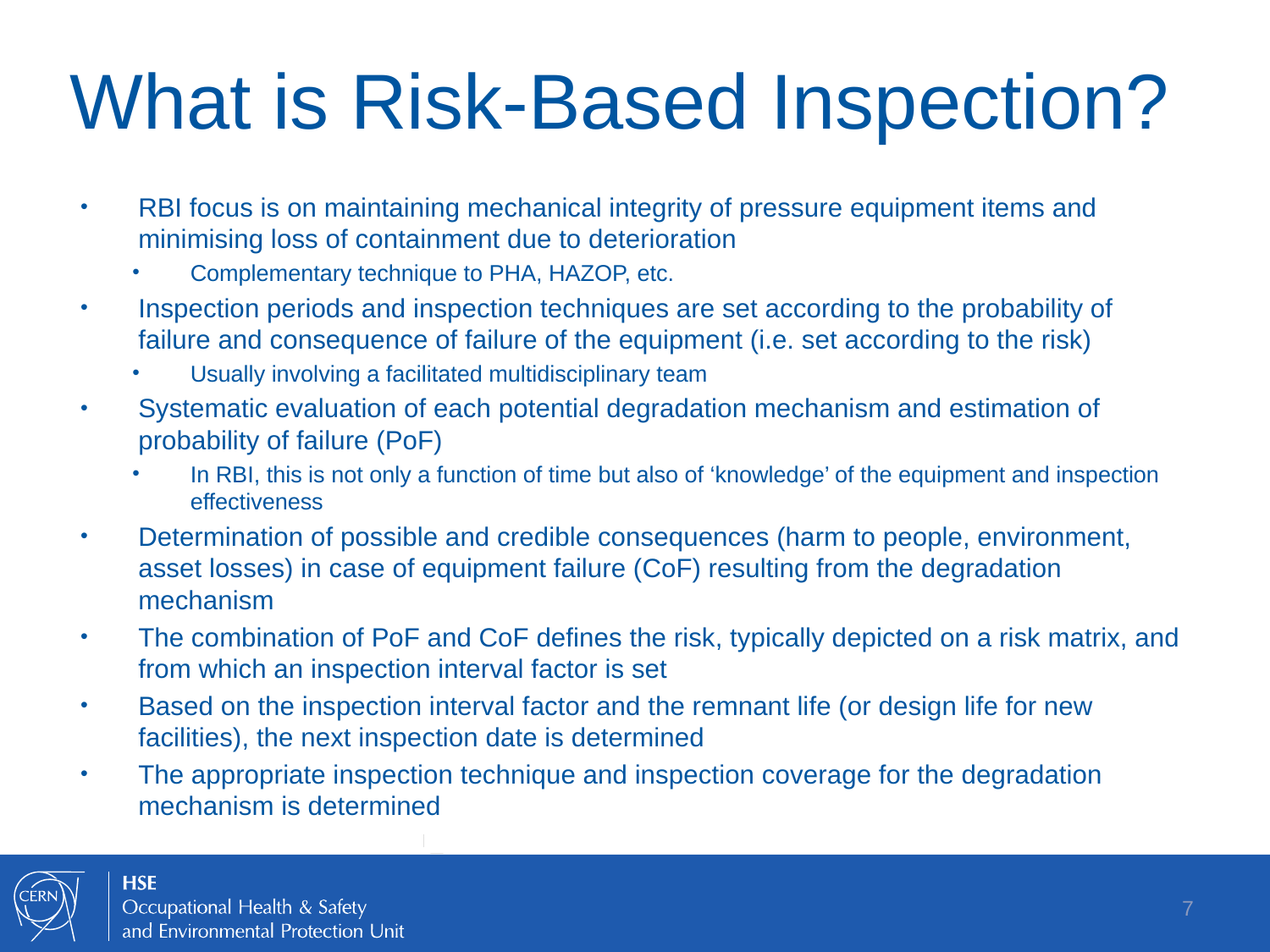

# What is Risk-Based Inspection?
RBI focus is on maintaining mechanical integrity of pressure equipment items and minimising loss of containment due to deterioration
Complementary technique to PHA, HAZOP, etc.
Inspection periods and inspection techniques are set according to the probability of failure and consequence of failure of the equipment (i.e. set according to the risk)
Usually involving a facilitated multidisciplinary team
Systematic evaluation of each potential degradation mechanism and estimation of probability of failure (PoF)
In RBI, this is not only a function of time but also of ‘knowledge’ of the equipment and inspection effectiveness
Determination of possible and credible consequences (harm to people, environment, asset losses) in case of equipment failure (CoF) resulting from the degradation mechanism
The combination of PoF and CoF defines the risk, typically depicted on a risk matrix, and from which an inspection interval factor is set
Based on the inspection interval factor and the remnant life (or design life for new facilities), the next inspection date is determined
The appropriate inspection technique and inspection coverage for the degradation mechanism is determined

7